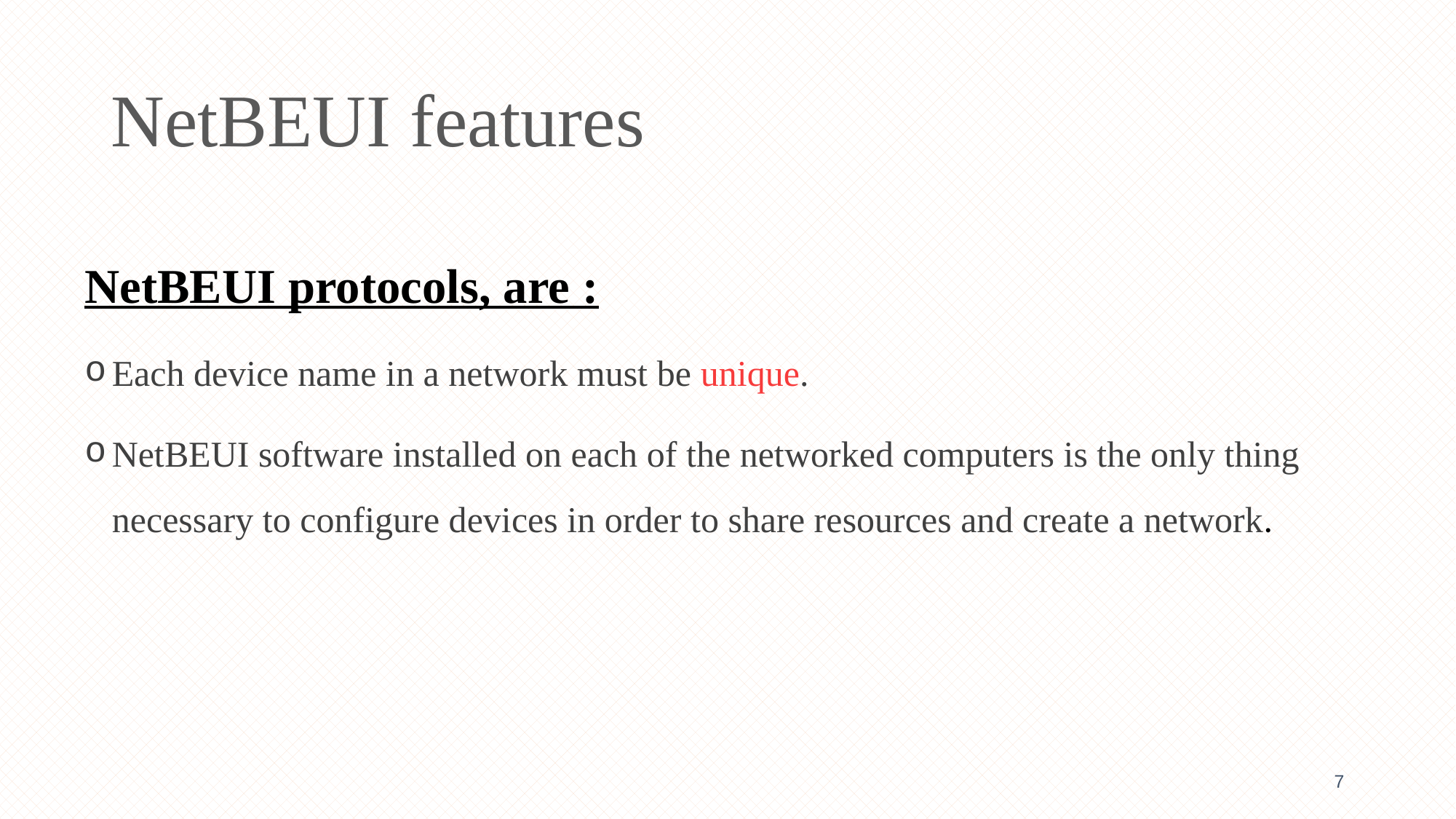

# NetBEUI features
NetBEUI protocols, are :
Each device name in a network must be unique.
NetBEUI software installed on each of the networked computers is the only thing necessary to configure devices in order to share resources and create a network.
7